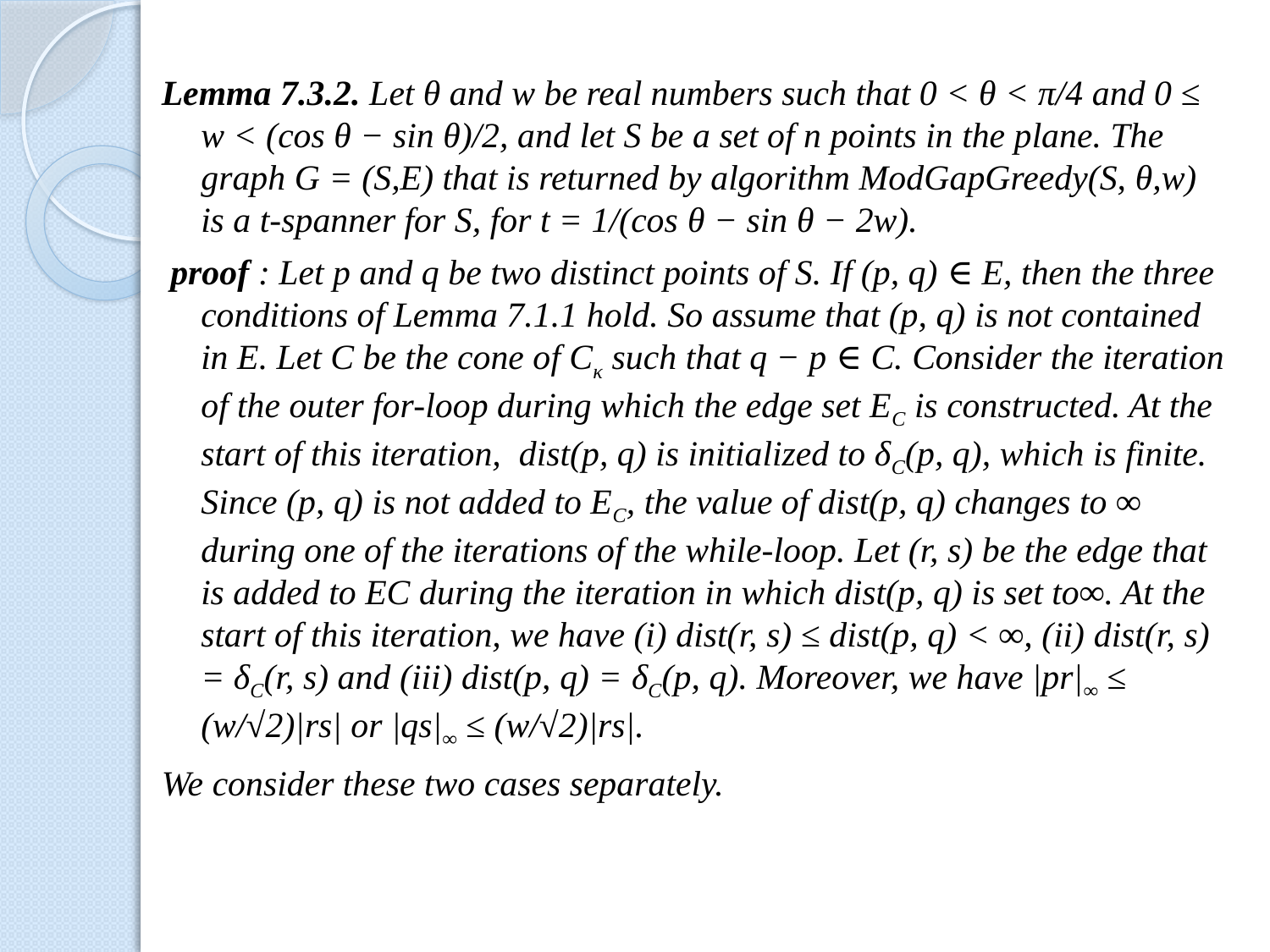

#
Lemma 7.3.2. Let θ and w be real numbers such that 0 < θ < π/4 and 0 ≤ w < (cos θ − sin θ)/2, and let S be a set of n points in the plane. The graph G = (S,E) that is returned by algorithm ModGapGreedy(S, θ,w) is a t-spanner for S, for t = 1/(cos θ − sin θ − 2w).
 proof : Let p and q be two distinct points of S. If (p, q) ∈ E, then the three conditions of Lemma 7.1.1 hold. So assume that (p, q) is not contained in E. Let C be the cone of Cκ such that q − p ∈ C. Consider the iteration of the outer for-loop during which the edge set EC is constructed. At the start of this iteration,  dist(p, q) is initialized to δC(p, q), which is finite. Since (p, q) is not added to EC, the value of dist(p, q) changes to ∞ during one of the iterations of the while-loop. Let (r, s) be the edge that is added to EC during the iteration in which dist(p, q) is set to∞. At the start of this iteration, we have (i) dist(r, s) ≤ dist(p, q) < ∞, (ii) dist(r, s) = δC(r, s) and (iii) dist(p, q) = δC(p, q). Moreover, we have |pr|∞ ≤ (w/√2)|rs| or |qs|∞ ≤ (w/√2)|rs|.
We consider these two cases separately.